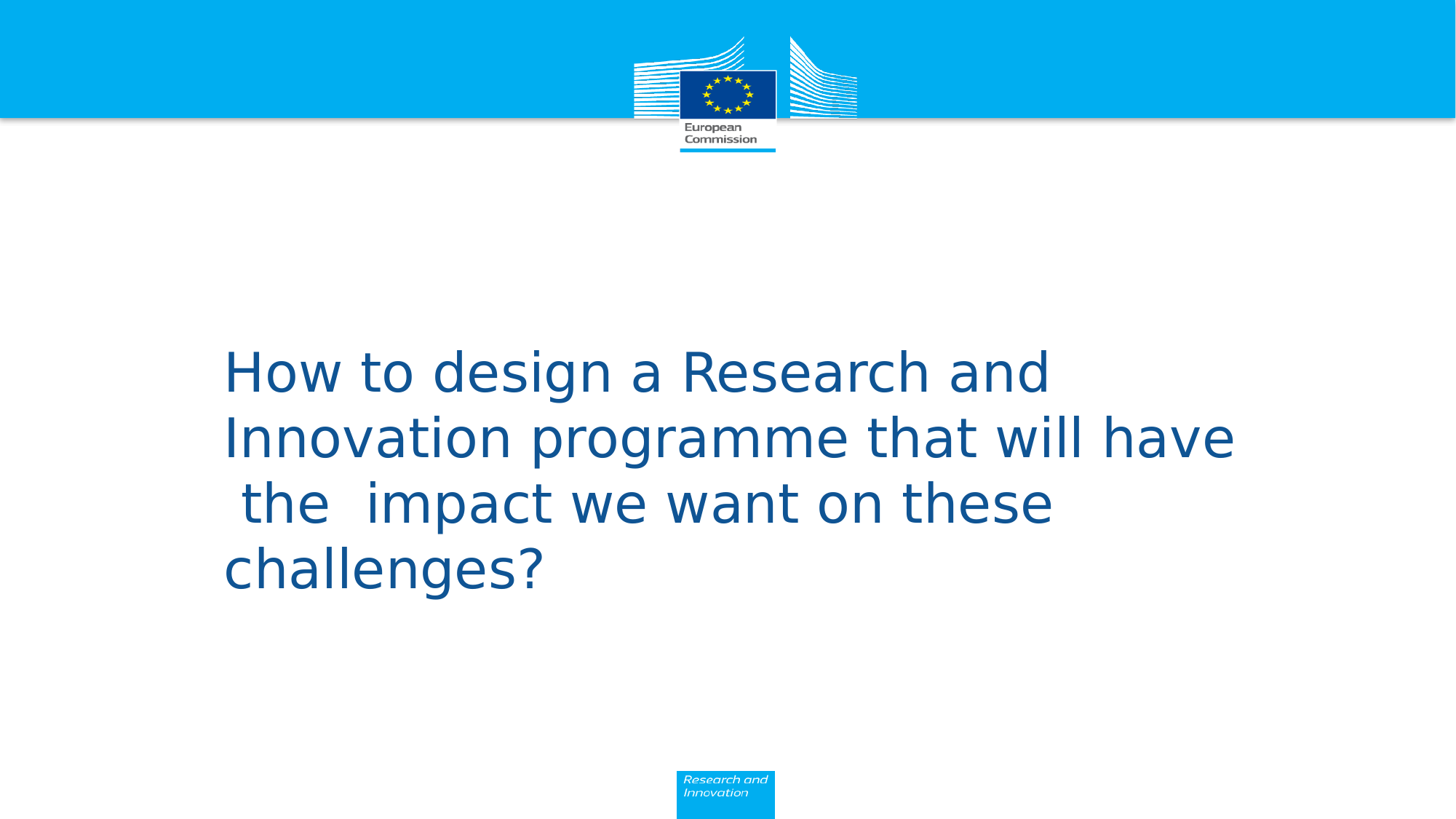

#
How to design a Research and Innovation programme that will have  the  impact we want on these  challenges?